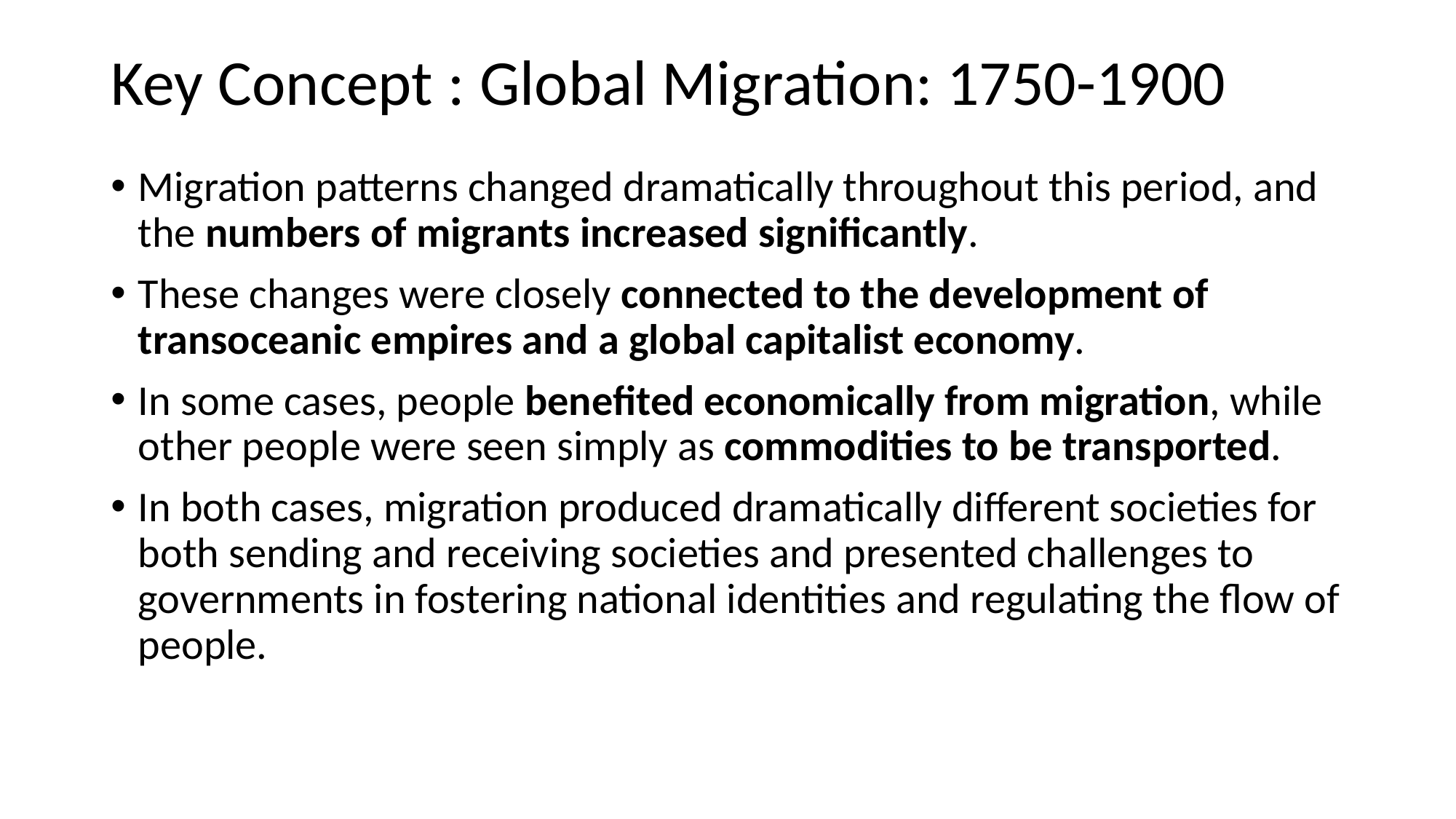

# Key Concept : Global Migration: 1750-1900
Migration patterns changed dramatically throughout this period, and the numbers of migrants increased significantly.
These changes were closely connected to the development of transoceanic empires and a global capitalist economy.
In some cases, people benefited economically from migration, while other people were seen simply as commodities to be transported.
In both cases, migration produced dramatically different societies for both sending and receiving societies and presented challenges to governments in fostering national identities and regulating the flow of people.